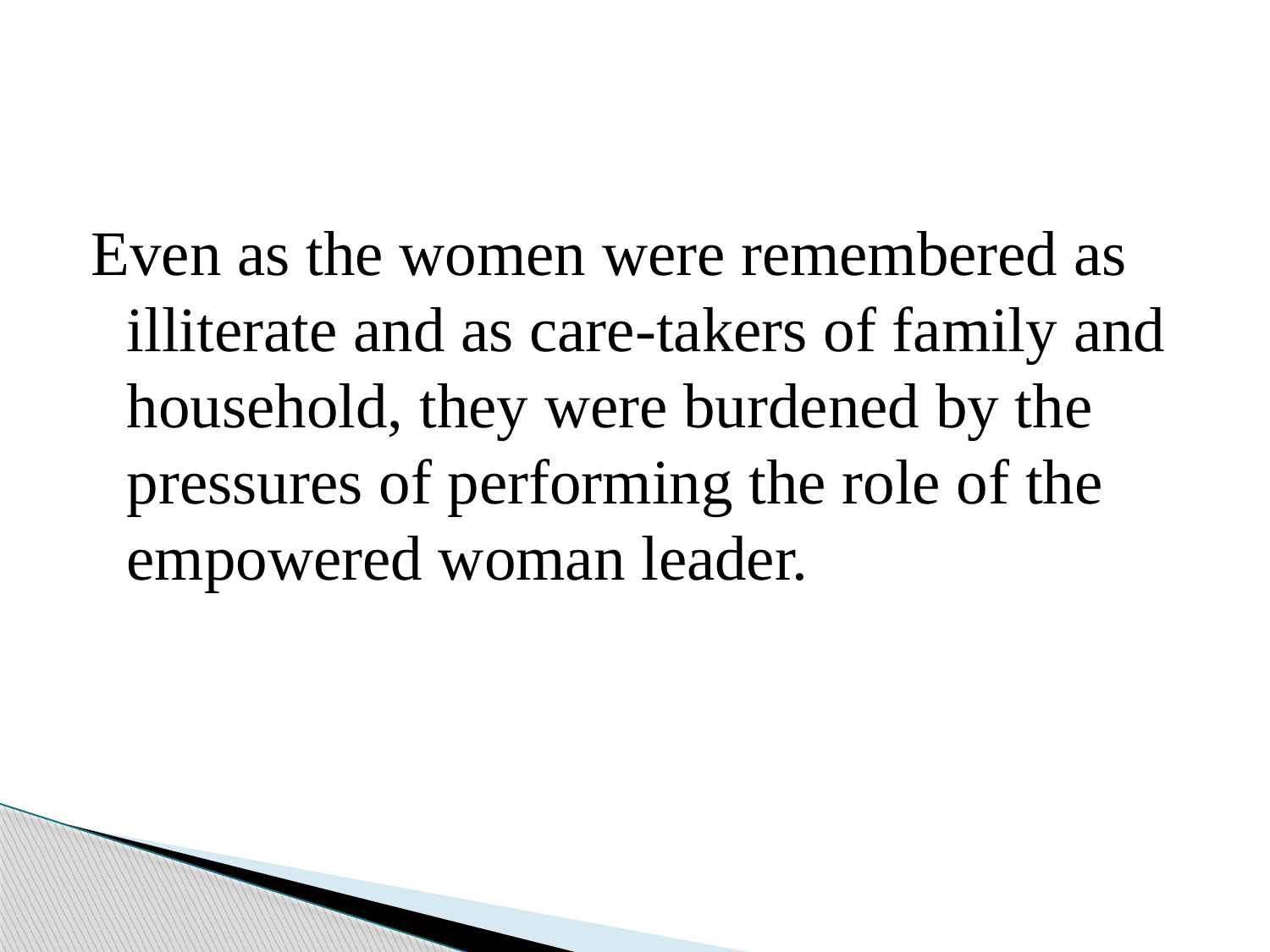

Even as the women were remembered as illiterate and as care-takers of family and household, they were burdened by the pressures of performing the role of the empowered woman leader.